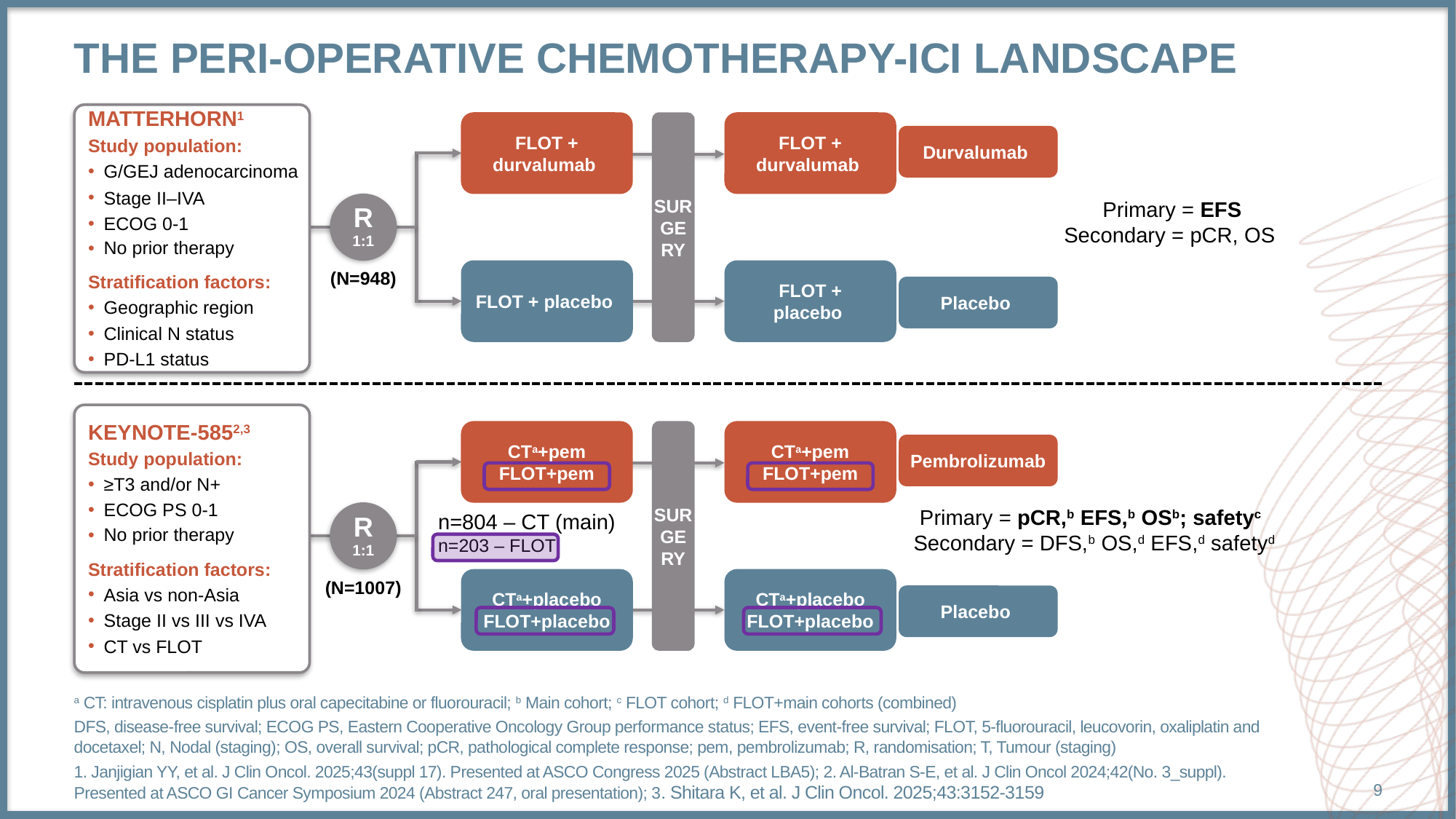

# the Peri-operative chemotherapy-ICI Landscape
MATTERHORN1
Study population:
G/GEJ adenocarcinoma
Stage II–IVA
ECOG 0-1
No prior therapy
Stratification factors:
Geographic region
Clinical N status
PD-L1 status
FLOT + durvalumab
SURGERY
FLOT + durvalumab
Durvalumab
 Primary = EFS
Secondary = pCR, OS

R
1:1
FLOT + placebo
FLOT +
placebo
(N=948)
Placebo
KEYNOTE-5852,3
Study population:
≥T3 and/or N+
ECOG PS 0-1
No prior therapy
Stratification factors:
Asia vs non-Asia
Stage II vs III vs IVA
CT vs FLOT
CTa+pem
FLOT+pem
SURGERY
CTa+pem
FLOT+pem
Pembrolizumab

 Primary = pCR,b EFS,b OSb; safetyc
Secondary = DFS,b OS,d EFS,d safetyd
R
1:1
n=804 – CT (main)
n=203 – FLOT

CTa+placebo
FLOT+placebo
CTa+placebo
FLOT+placebo
(N=1007)
Placebo

a CT: intravenous cisplatin plus oral capecitabine or fluorouracil; b Main cohort; c FLOT cohort; d FLOT+main cohorts (combined)
DFS, disease-free survival; ECOG PS, Eastern Cooperative Oncology Group performance status; EFS, event-free survival; FLOT, 5-fluorouracil, leucovorin, oxaliplatin and docetaxel; N, Nodal (staging); OS, overall survival; pCR, pathological complete response; pem, pembrolizumab; R, randomisation; T, Tumour (staging)
1. Janjigian YY, et al. J Clin Oncol. 2025;43(suppl 17). Presented at ASCO Congress 2025 (Abstract LBA5); 2. Al-Batran S-E, et al. J Clin Oncol 2024;42(No. 3_suppl). Presented at ASCO GI Cancer Symposium 2024 (Abstract 247, oral presentation); 3. Shitara K, et al. J Clin Oncol. 2025;43:3152-3159
9